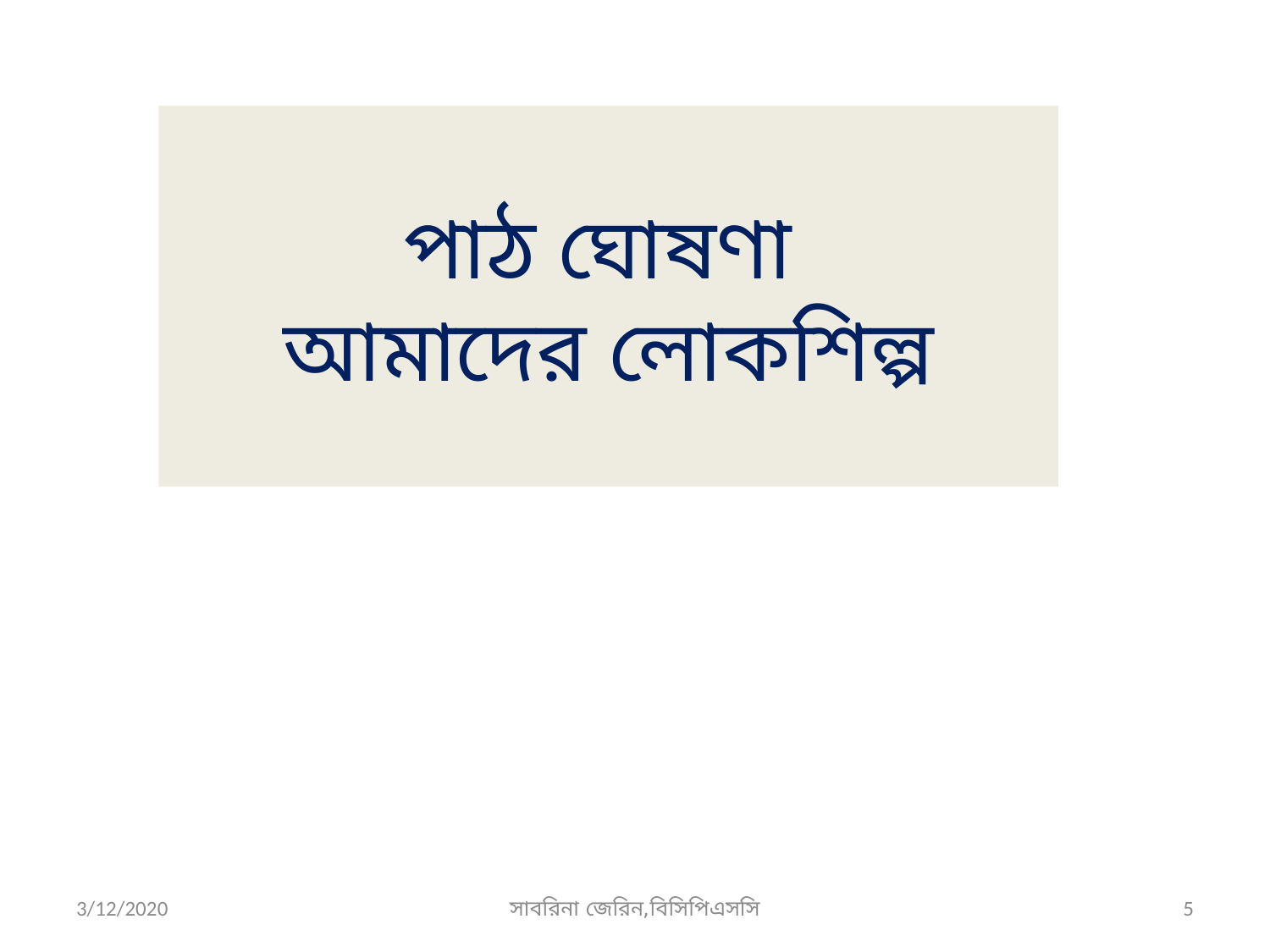

পাঠ ঘোষণা
আমাদের লোকশিল্প
3/12/2020
সাবরিনা জেরিন,বিসিপিএসসি
5